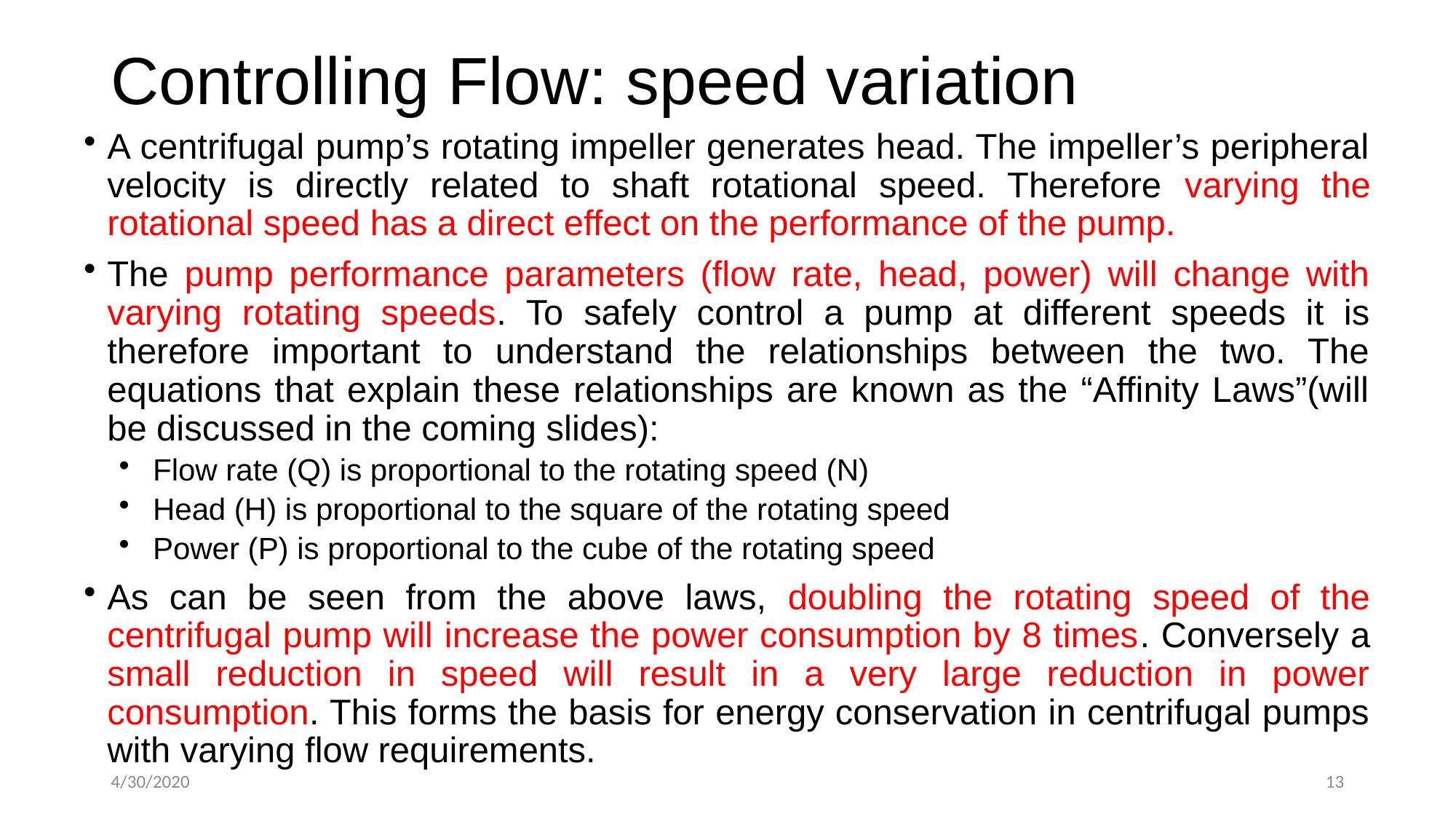

# Controlling Flow: speed variation
A centrifugal pump’s rotating impeller generates head. The impeller’s peripheral velocity is directly related to shaft rotational speed. Therefore varying the rotational speed has a direct effect on the performance of the pump.
The pump performance parameters (flow rate, head, power) will change with varying rotating speeds. To safely control a pump at different speeds it is therefore important to understand the relationships between the two. The equations that explain these relationships are known as the “Affinity Laws”(will be discussed in the coming slides):
Flow rate (Q) is proportional to the rotating speed (N)
Head (H) is proportional to the square of the rotating speed
Power (P) is proportional to the cube of the rotating speed
As can be seen from the above laws, doubling the rotating speed of the centrifugal pump will increase the power consumption by 8 times. Conversely a small reduction in speed will result in a very large reduction in power consumption. This forms the basis for energy conservation in centrifugal pumps with varying flow requirements.

4/30/2020
13